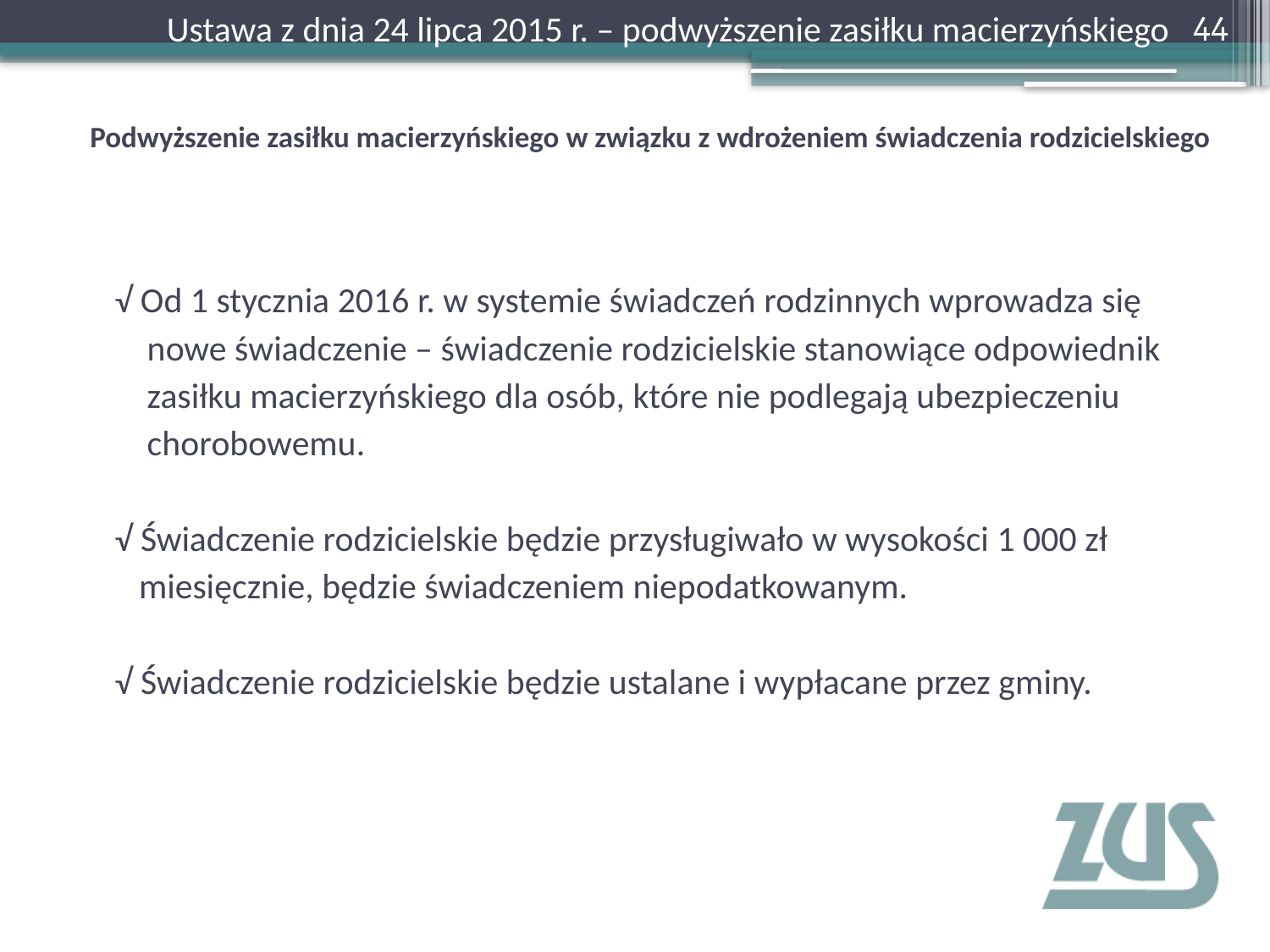

44
 Ustawa z dnia 24 lipca 2015 r. – podwyższenie zasiłku macierzyńskiego
# Podwyższenie zasiłku macierzyńskiego w związku z wdrożeniem świadczenia rodzicielskiego

    √ Od 1 stycznia 2016 r. w systemie świadczeń rodzinnych wprowadza się
        nowe świadczenie – świadczenie rodzicielskie stanowiące odpowiednik
        zasiłku macierzyńskiego dla osób, które nie podlegają ubezpieczeniu
        chorobowemu.

    √ Świadczenie rodzicielskie będzie przysługiwało w wysokości 1 000 zł
       miesięcznie, będzie świadczeniem niepodatkowanym.

    √ Świadczenie rodzicielskie będzie ustalane i wypłacane przez gminy.